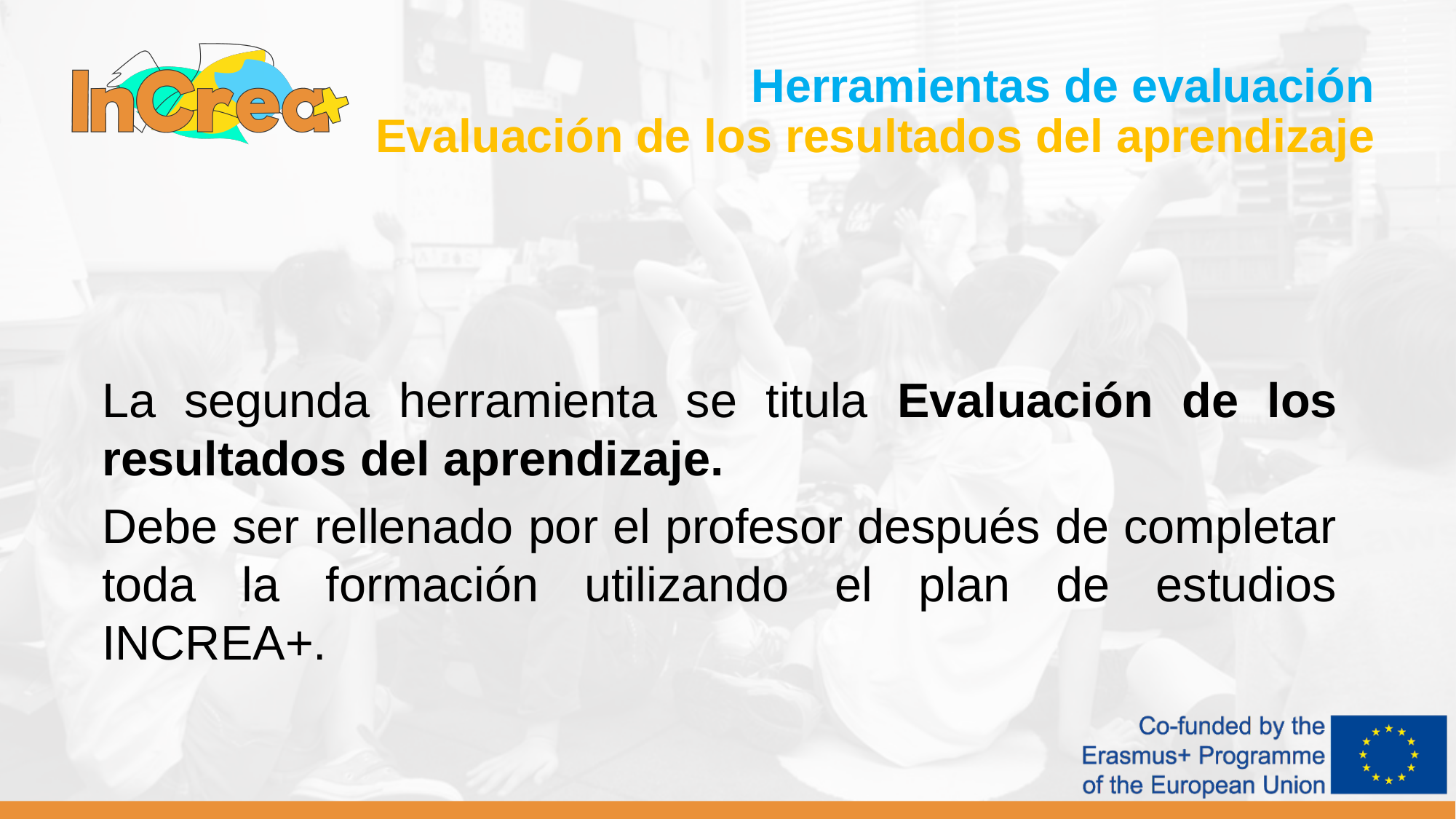

Herramientas de evaluación
Evaluación de los resultados del aprendizaje

La segunda herramienta se titula Evaluación de los resultados del aprendizaje.
Debe ser rellenado por el profesor después de completar toda la formación utilizando el plan de estudios INCREA+.